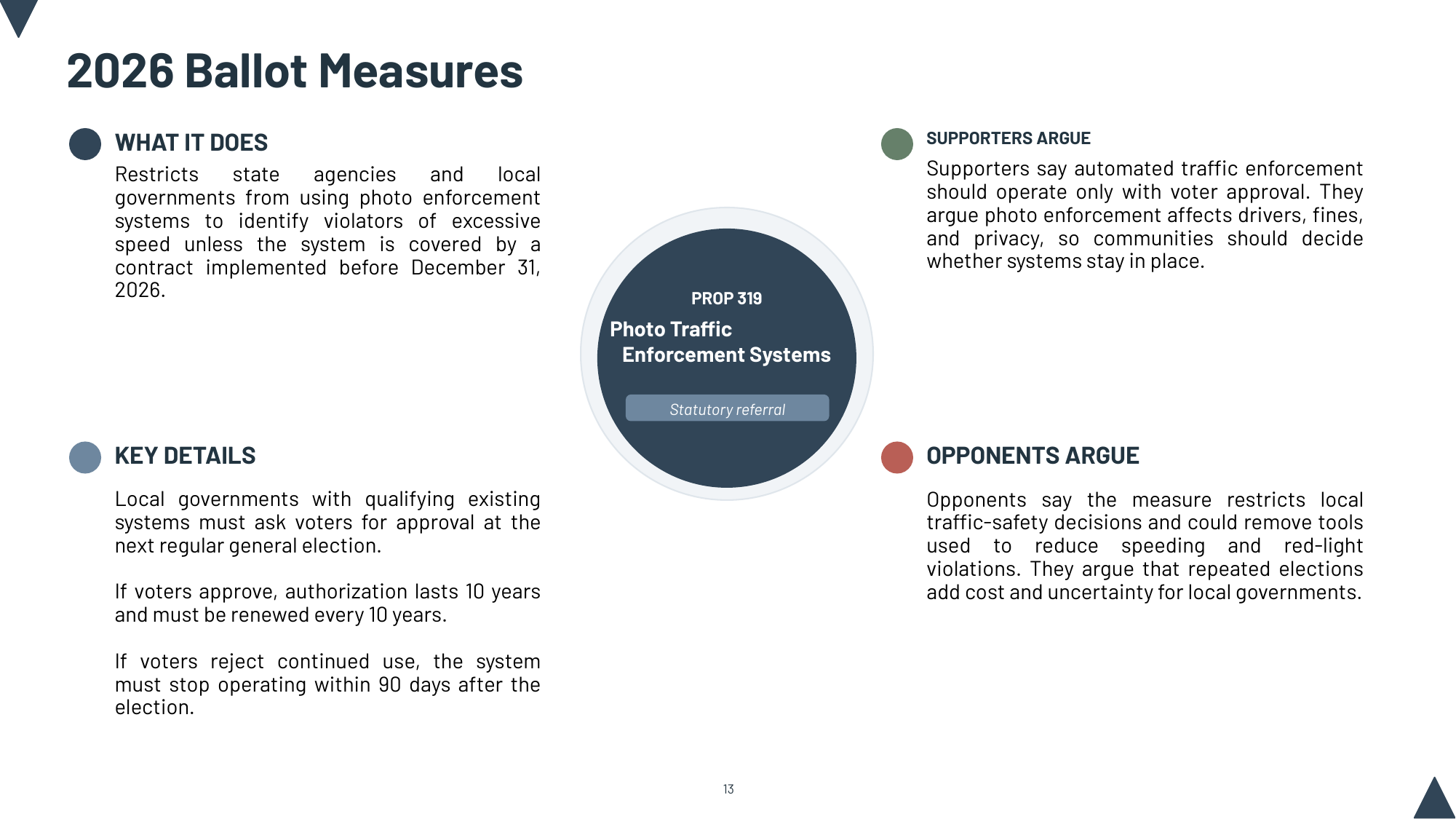

2026 Ballot Measures

WHAT IT DOES
SUPPORTERS ARGUE

Supporters say automated traffic enforcement should operate only with voter approval. They argue photo enforcement affects drivers, fines, and privacy, so communities should decide whether systems stay in place.
Restricts state agencies and local governments from using photo enforcement systems to identify violators of excessive speed unless the system is covered by a contract implemented before December 31, 2026.

PROP 319
Photo Traffic
Enforcement Systems

Statutory referral
KEY DETAILS
OPPONENTS ARGUE

Local governments with qualifying existing systems must ask voters for approval at the next regular general election.

If voters approve, authorization lasts 10 years and must be renewed every 10 years.

If voters reject continued use, the system must stop operating within 90 days after the election.
Opponents say the measure restricts local traffic-safety decisions and could remove tools used to reduce speeding and red-light violations. They argue that repeated elections add cost and uncertainty for local governments.

13